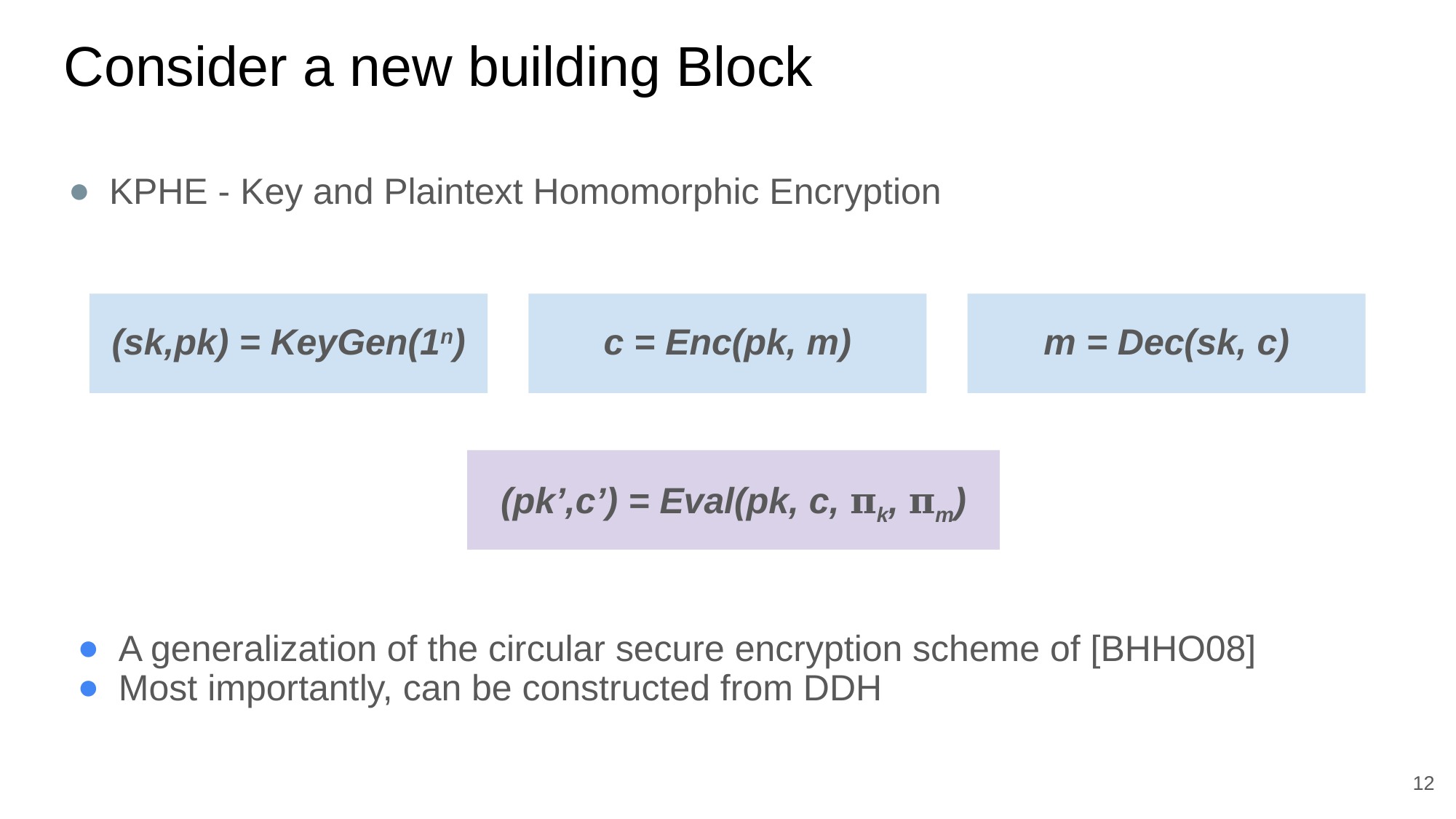

# Consider a new building Block

KPHE - Key and Plaintext Homomorphic Encryption

(sk,pk) = KeyGen(1n)
c = Enc(pk, m)
m = Dec(sk, c)
(pk’,c’) = Eval(pk, c, 𝛑k, 𝛑m)
A generalization of the circular secure encryption scheme of [BHHO08]
Most importantly, can be constructed from DDH
12